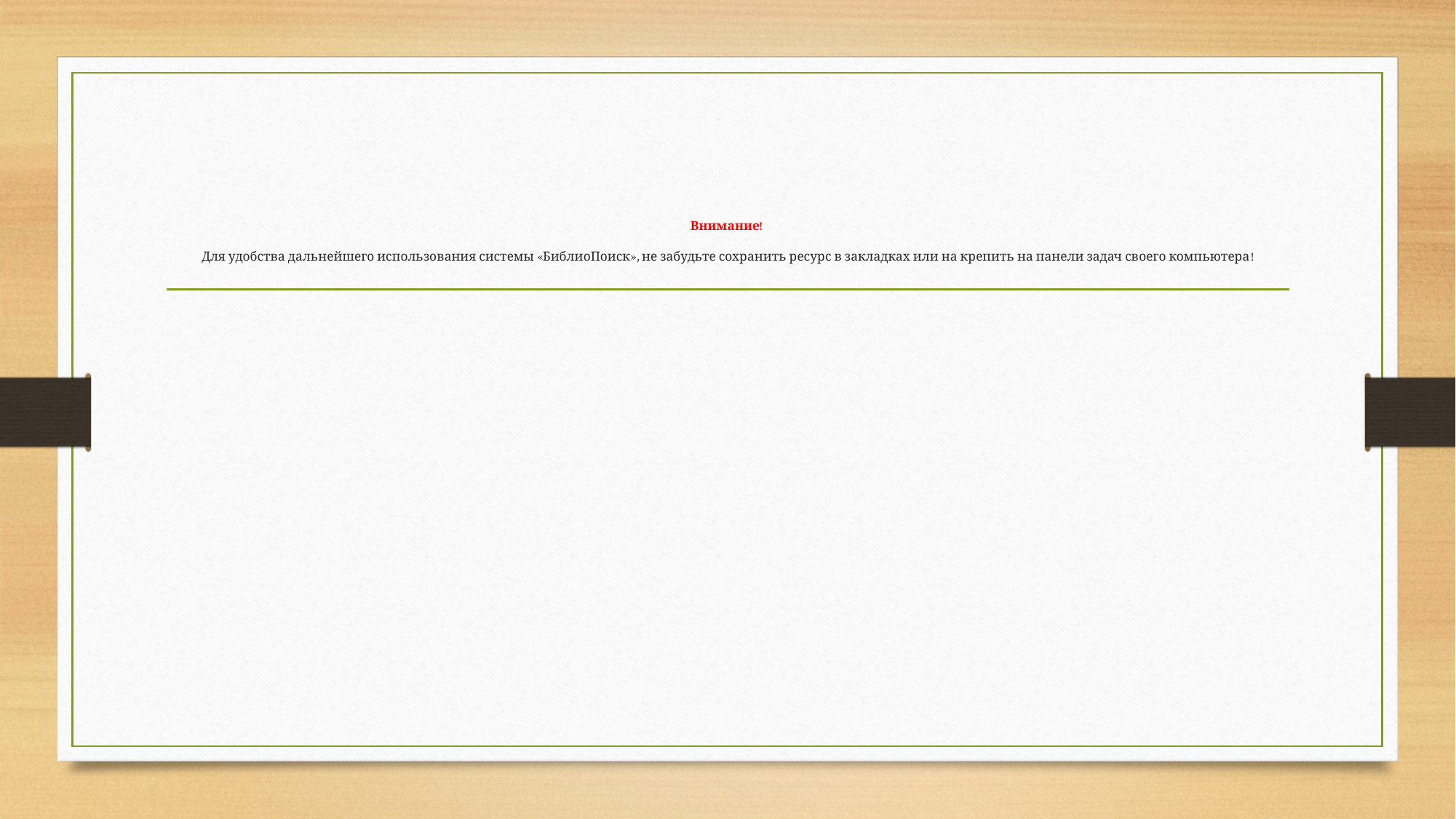

# Внимание! Для удобства дальнейшего использования системы «БиблиоПоиск», не забудьте сохранить ресурс в закладках или на крепить на панели задач своего компьютера!